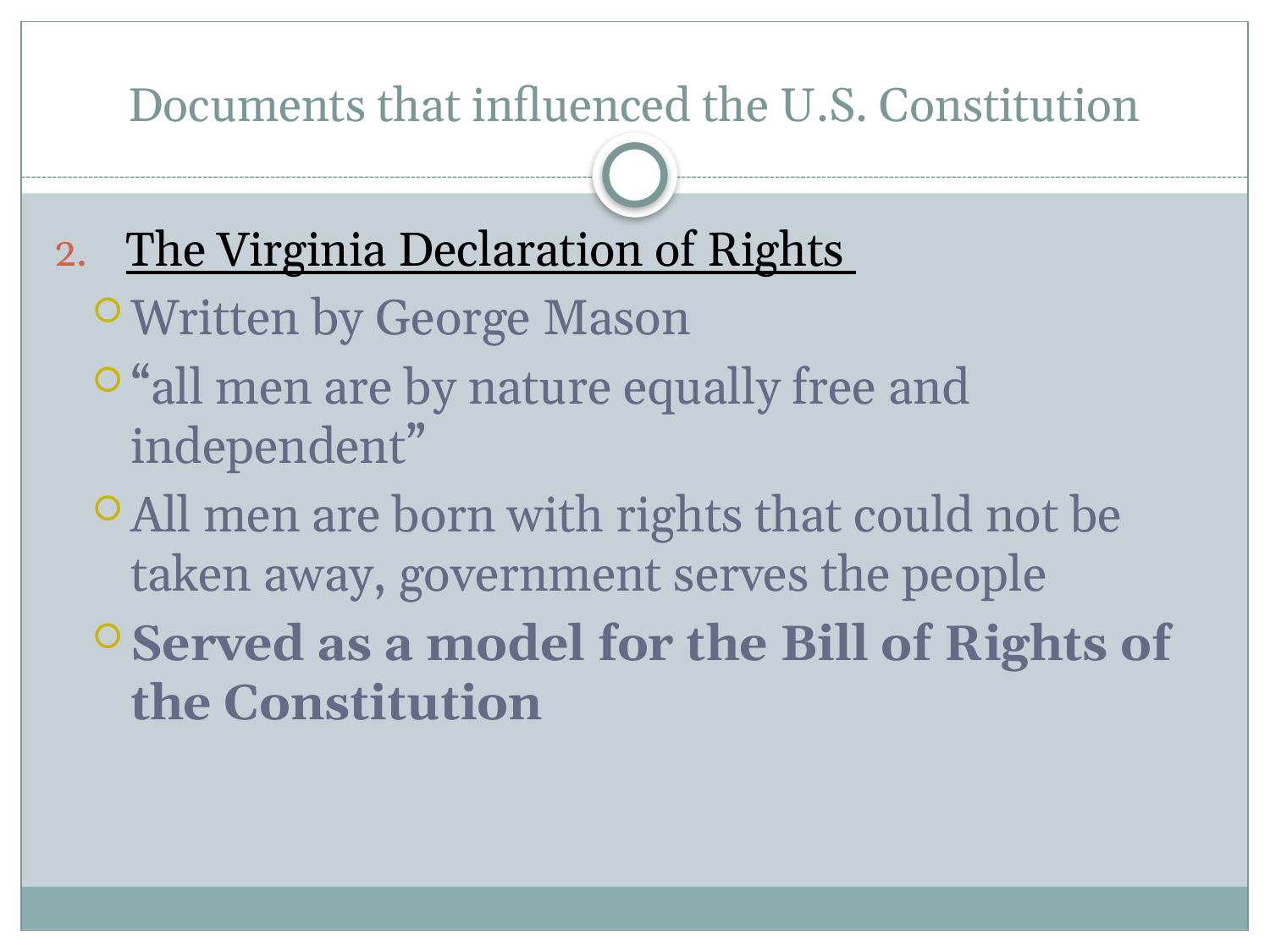

# Documents that influenced the U.S. Constitution
The Virginia Declaration of Rights
Written by George Mason
“all men are by nature equally free and independent”
All men are born with rights that could not be taken away, government serves the people
Served as a model for the Bill of Rights of the Constitution